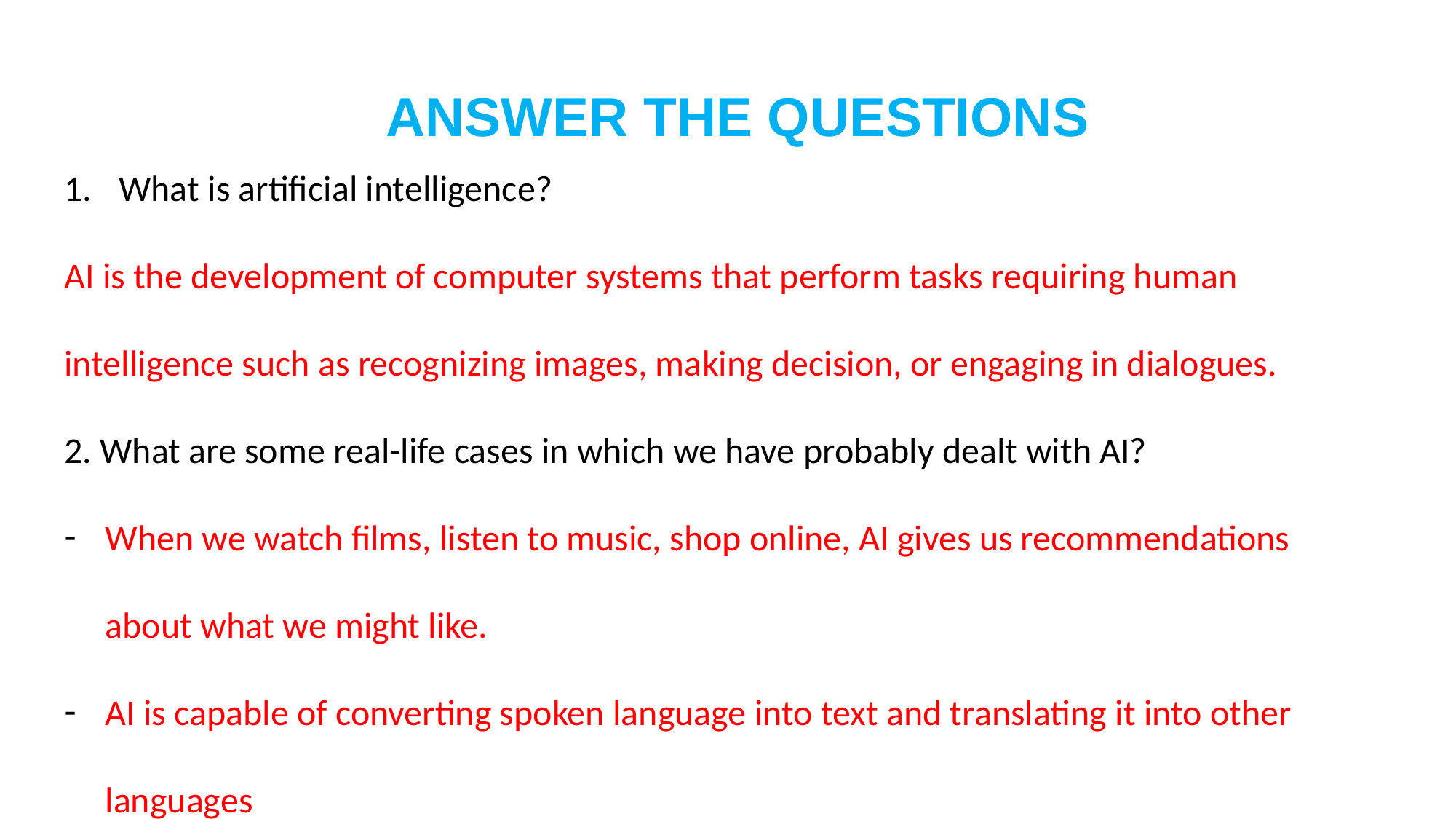

ANSWER THE QUESTIONS
What is artificial intelligence?
AI is the development of computer systems that perform tasks requiring human intelligence such as recognizing images, making decision, or engaging in dialogues.
2. What are some real-life cases in which we have probably dealt with AI?
When we watch films, listen to music, shop online, AI gives us recommendations about what we might like.
AI is capable of converting spoken language into text and translating it into other languages